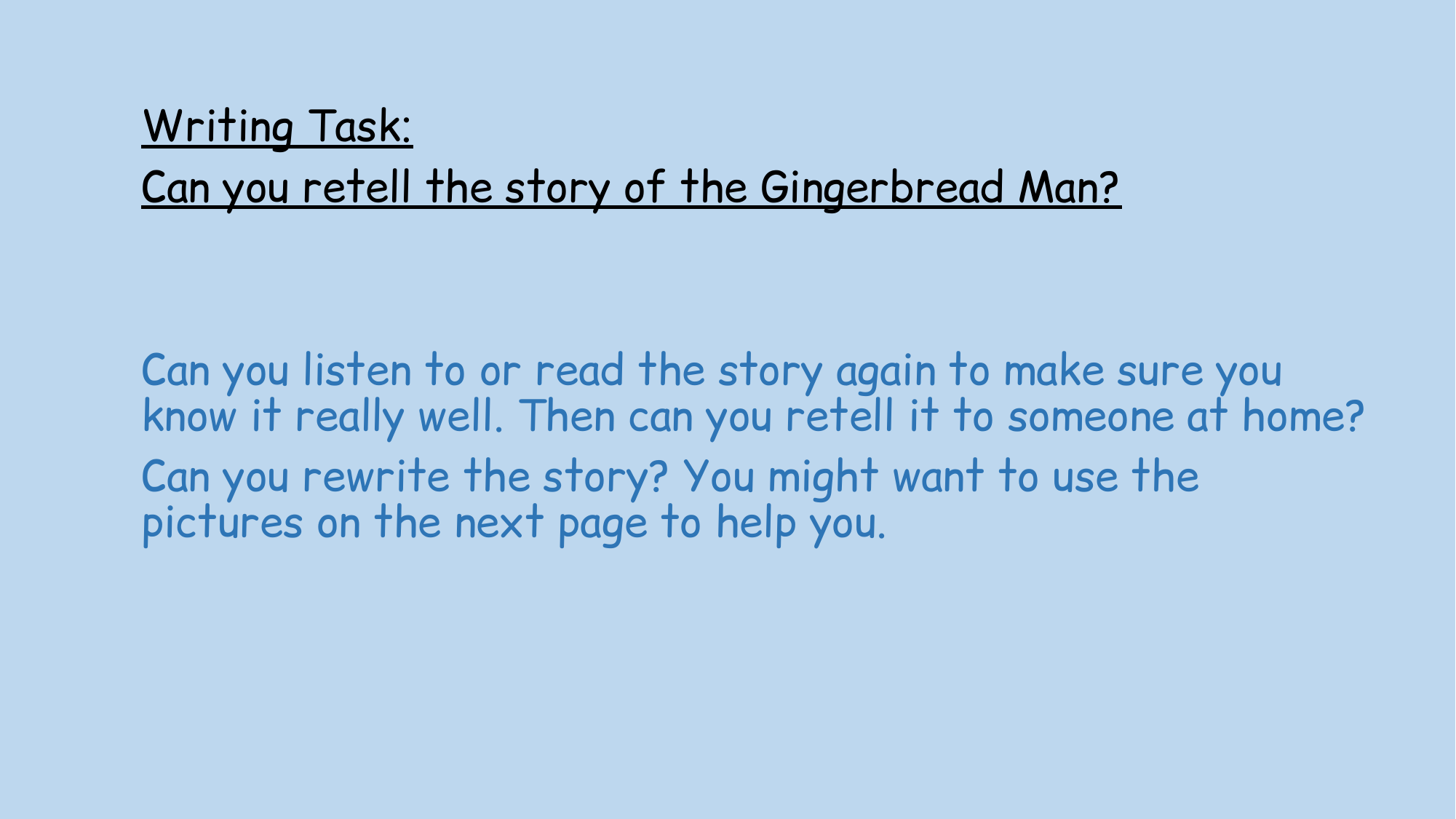

Writing Task:
Can you retell the story of the Gingerbread Man?

Can you listen to or read the story again to make sure you know it really well. Then can you retell it to someone at home?
Can you rewrite the story? You might want to use the pictures on the next page to help you.